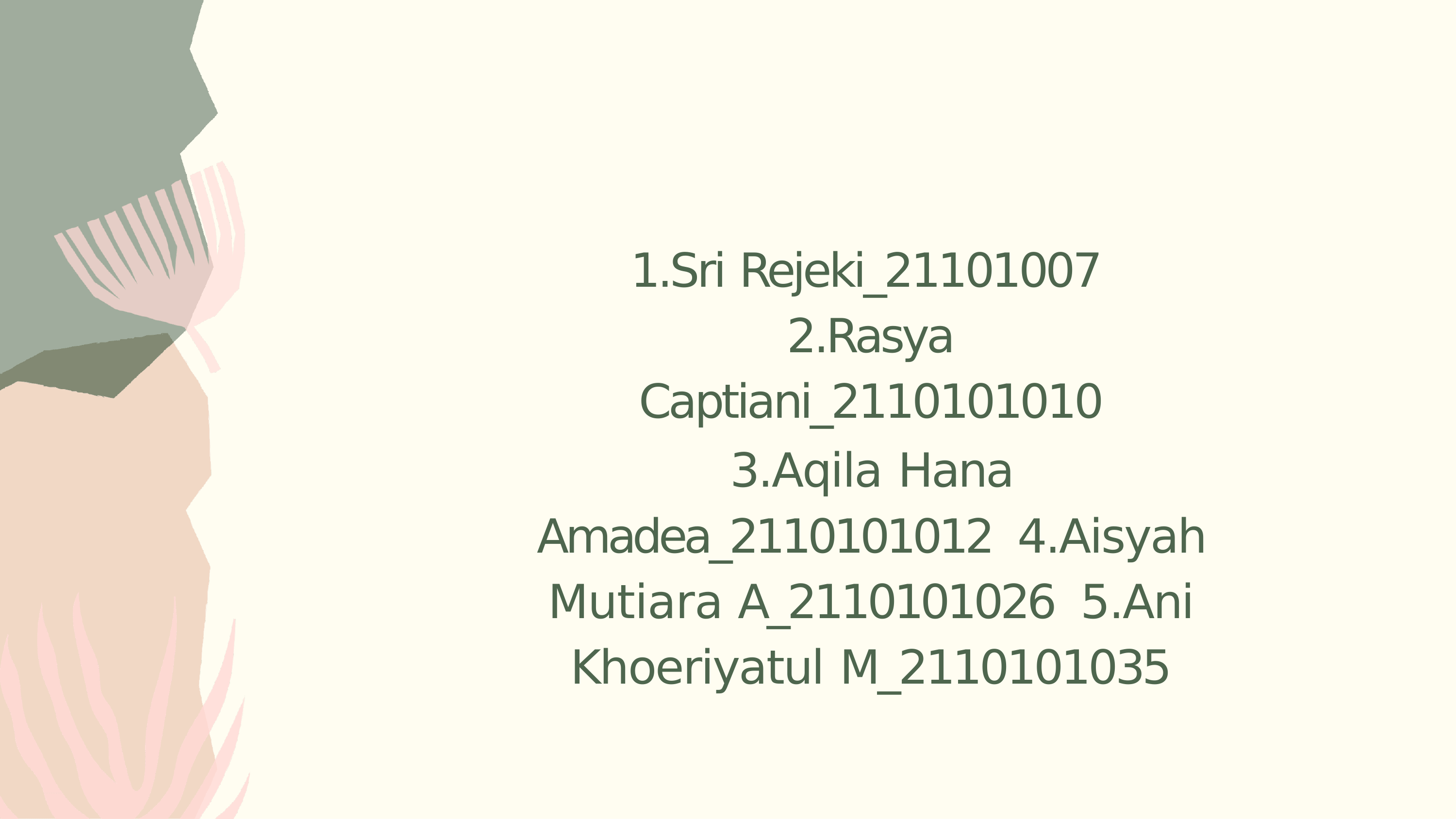

1.Sri Rejeki_21101007  2.Rasya Captiani_2110101010
3.Aqila Hana Amadea_2110101012  4.Aisyah Mutiara A_2110101026  5.Ani Khoeriyatul M_2110101035